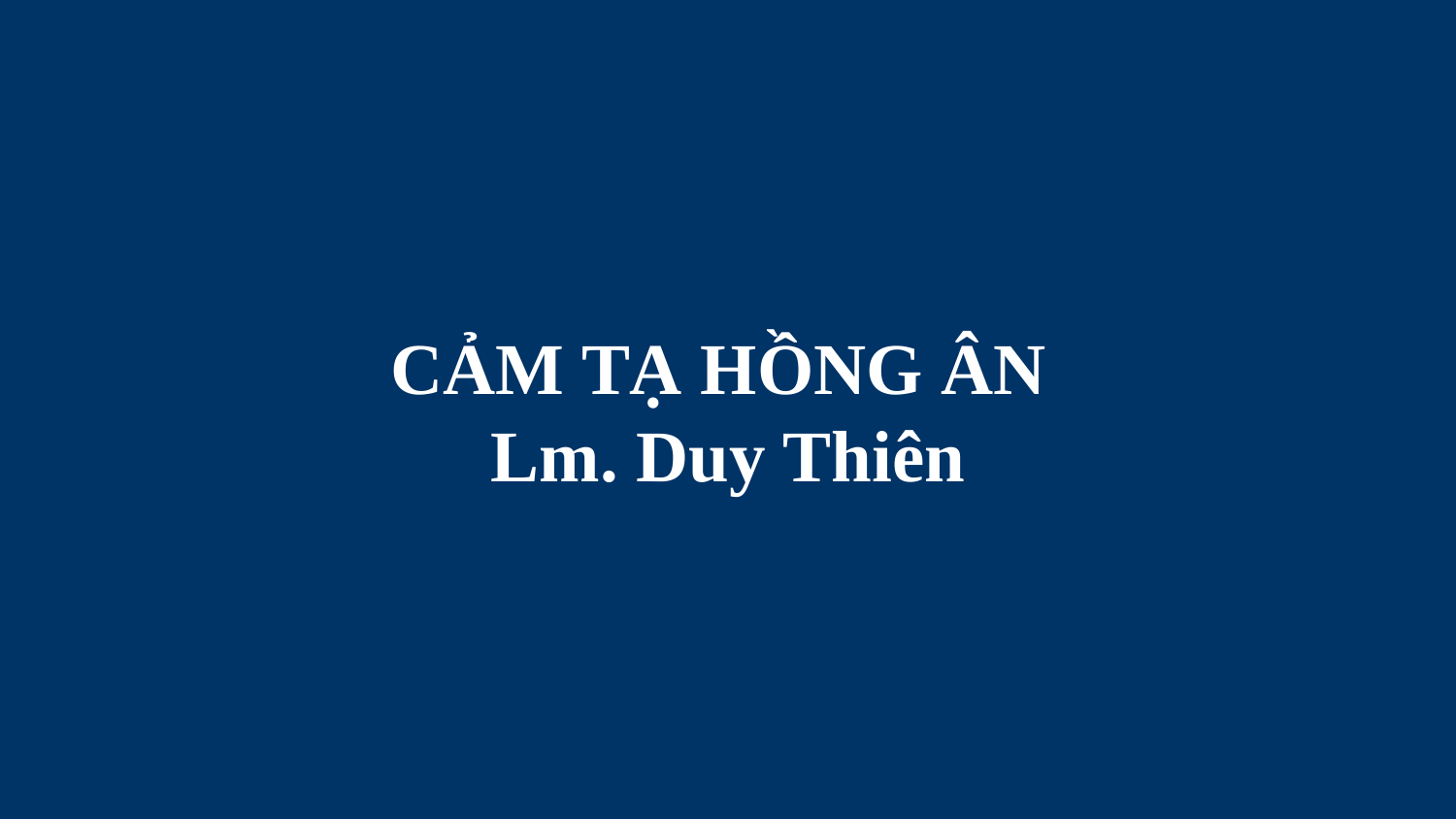

# CẢM TẠ HỒNG ÂN Lm. Duy Thiên